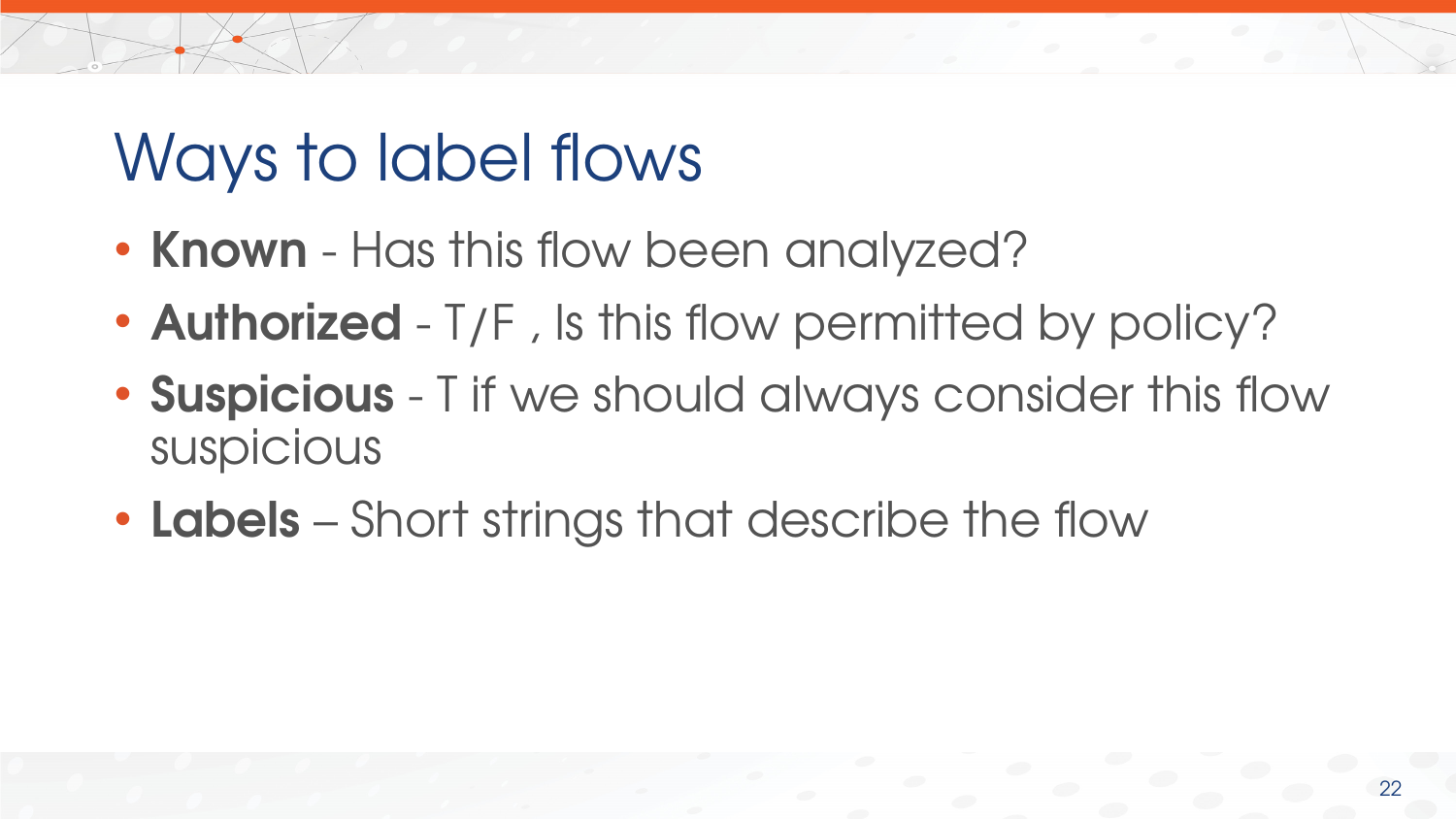

# Ways to label flows
Known - Has this flow been analyzed?
Authorized - T/F , Is this flow permitted by policy?
Suspicious - T if we should always consider this flow suspicious
Labels – Short strings that describe the flow
22